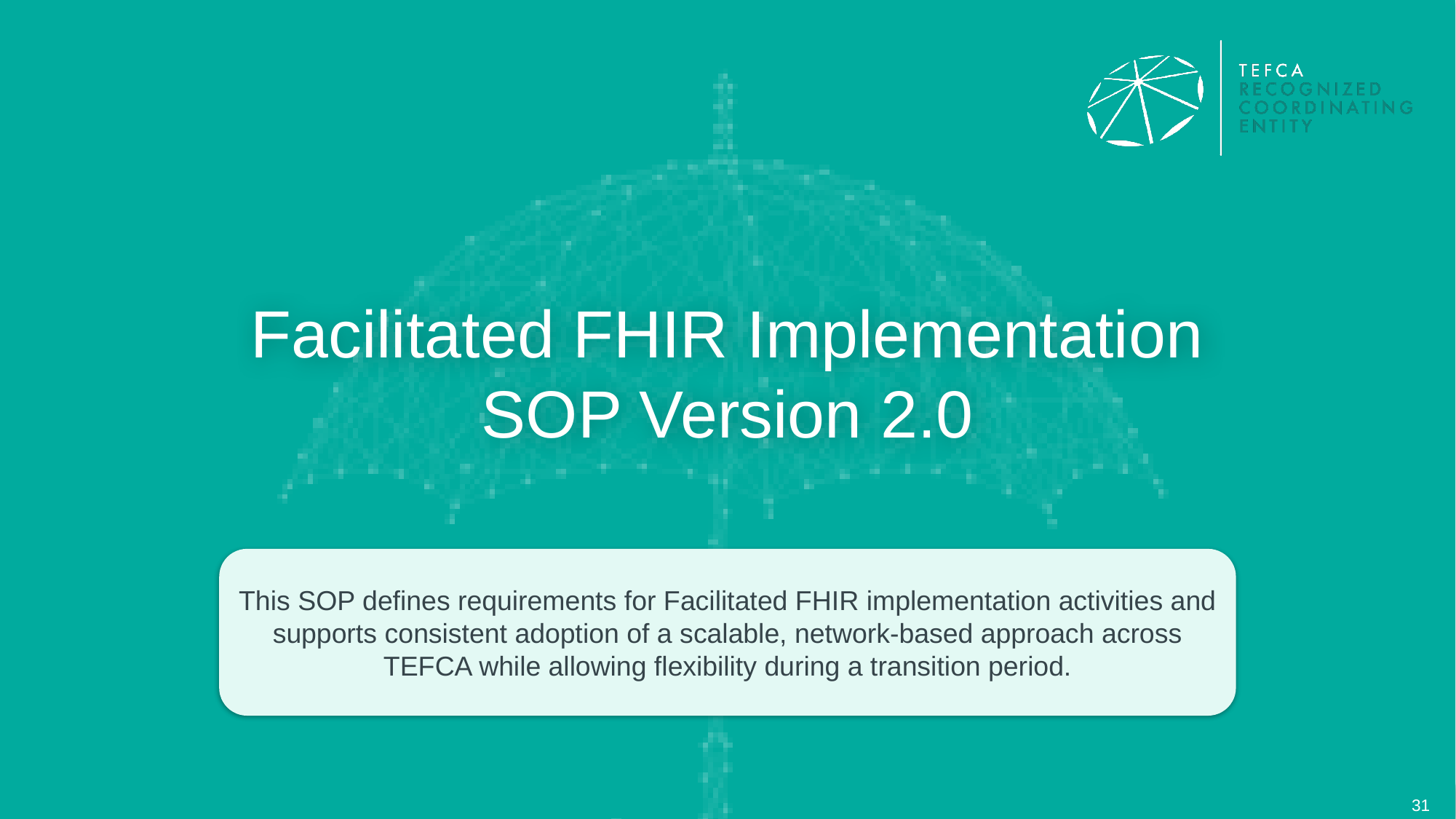

# Facilitated FHIR Implementation SOP Version 2.0
This SOP defines requirements for Facilitated FHIR implementation activities and supports consistent adoption of a scalable, network-based approach across TEFCA while allowing flexibility during a transition period.
31